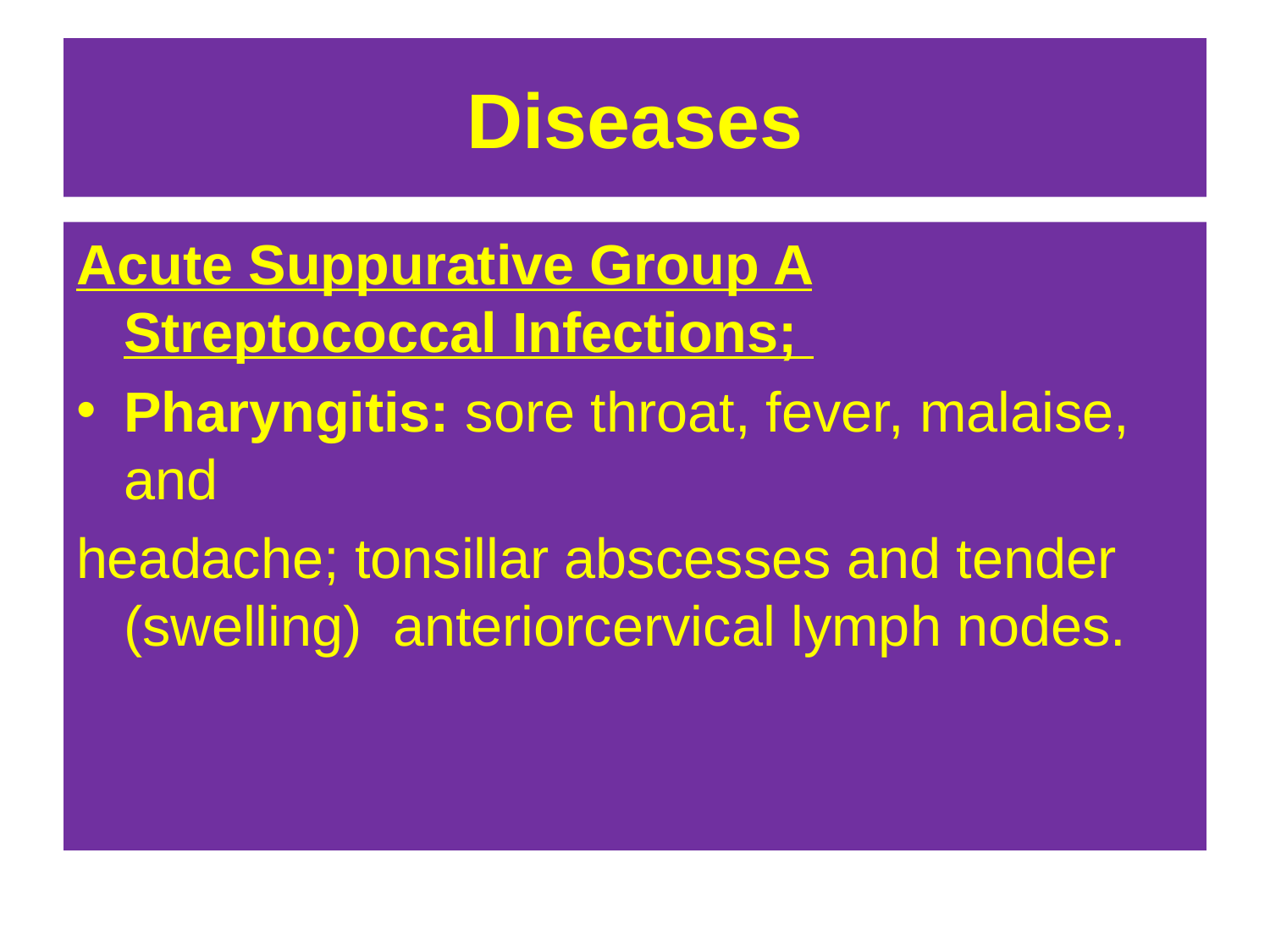

# Diseases
Acute Suppurative Group A Streptococcal Infections;
Pharyngitis: sore throat, fever, malaise, and
headache; tonsillar abscesses and tender (swelling)  anteriorcervical lymph nodes.